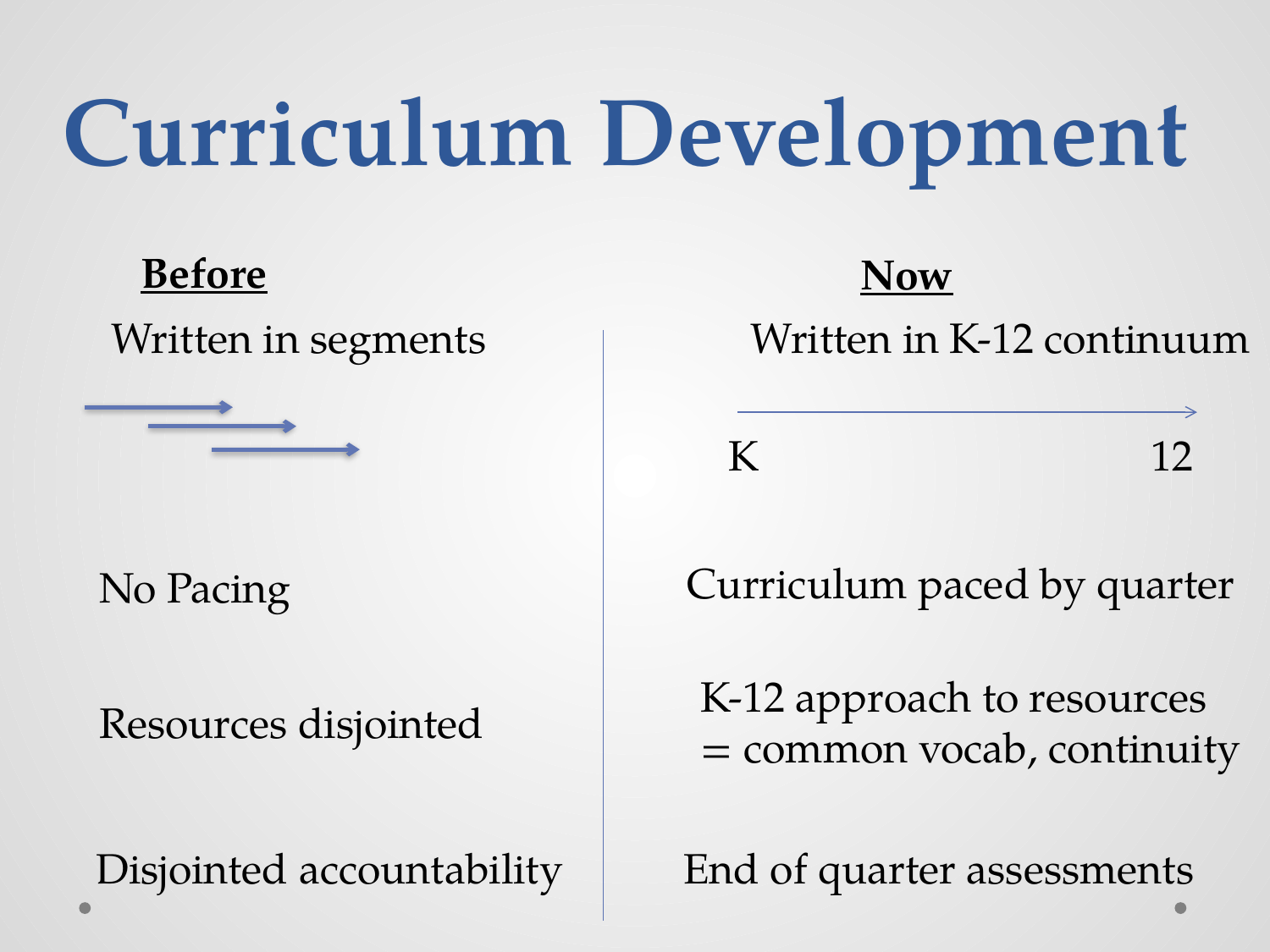

# Curriculum Development
Before
Now
Written in segments                         Written in K-12 continuum

K                                     12
Curriculum paced by quarter
No Pacing
K-12 approach to resources
= common vocab, continuity
Resources disjointed
End of quarter assessments
Disjointed accountability